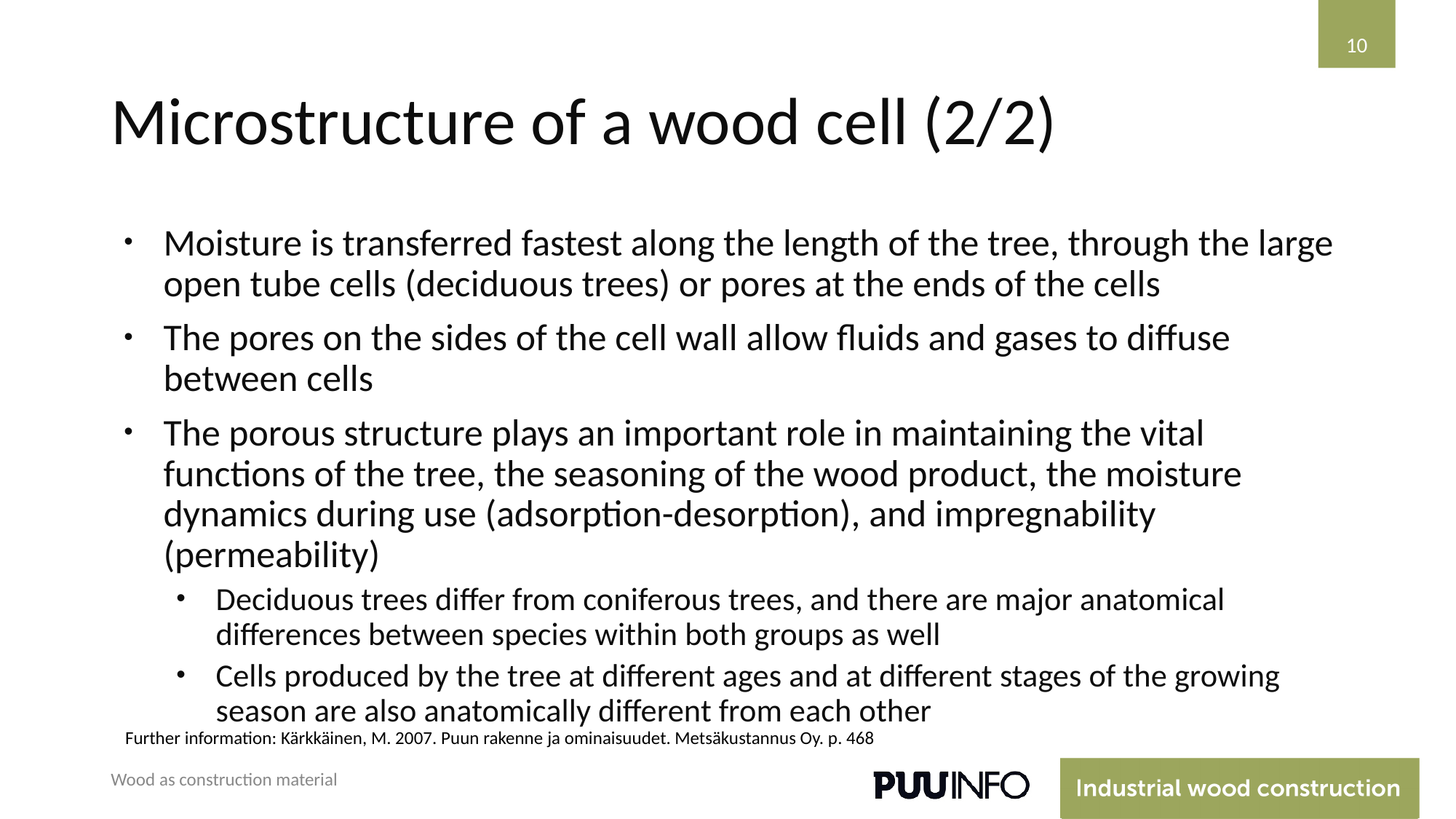

10
# Microstructure of a wood cell (2/2)
Moisture is transferred fastest along the length of the tree, through the large open tube cells (deciduous trees) or pores at the ends of the cells
The pores on the sides of the cell wall allow fluids and gases to diffuse between cells
The porous structure plays an important role in maintaining the vital functions of the tree, the seasoning of the wood product, the moisture dynamics during use (adsorption-desorption), and impregnability (permeability)
Deciduous trees differ from coniferous trees, and there are major anatomical differences between species within both groups as well
Cells produced by the tree at different ages and at different stages of the growing season are also anatomically different from each other
Further information: Kärkkäinen, M. 2007. Puun rakenne ja ominaisuudet. Metsäkustannus Oy. p. 468
Wood as construction material